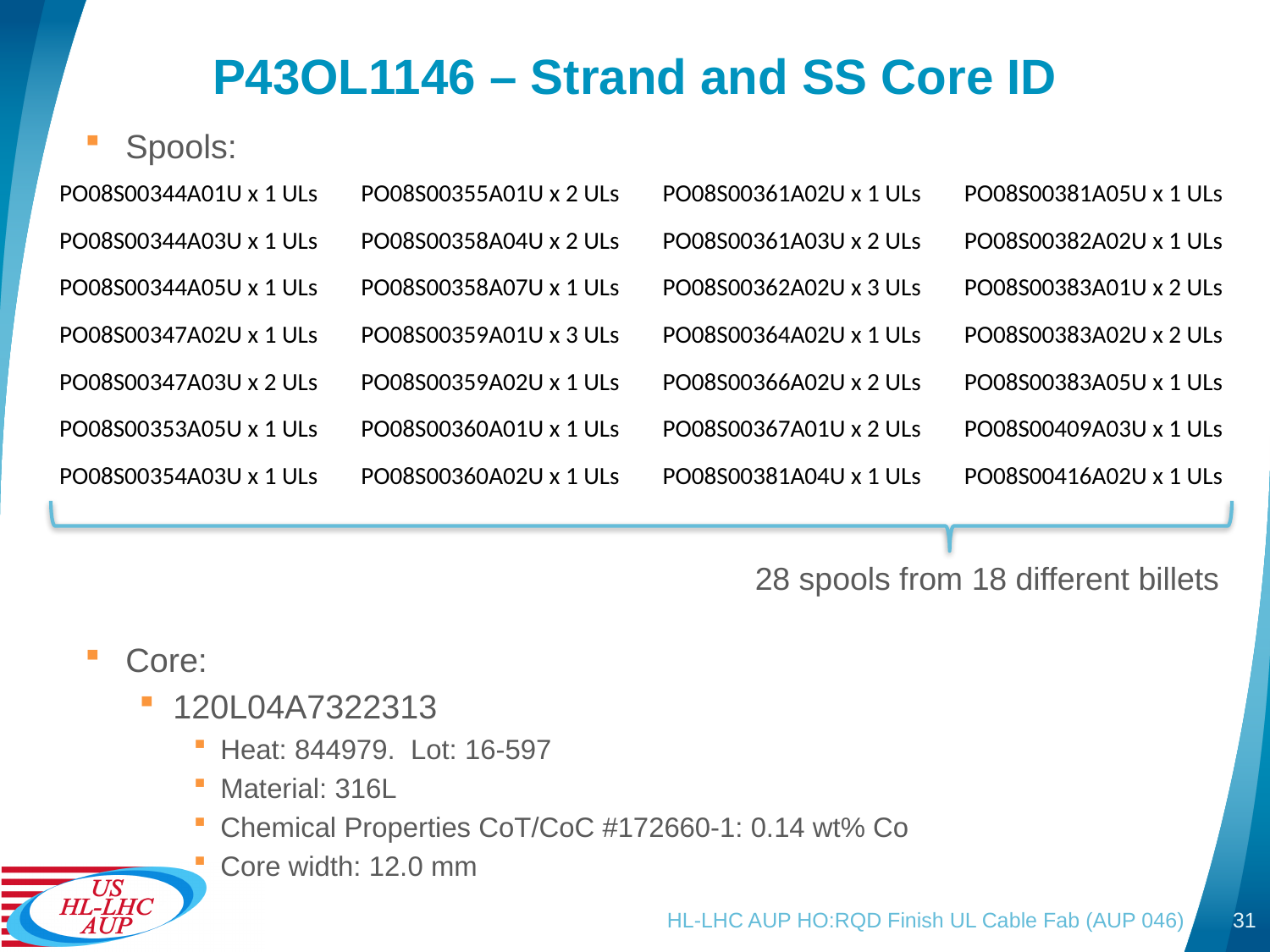

# P43OL1146 – Strand and SS Core ID
Spools:

Core:
120L04A7322313
Heat: 844979.  Lot: 16-597
Material: 316L
Chemical Properties CoT/CoC #172660-1: 0.14 wt% Co
Core width: 12.0 mm
| PO08S00344A01U x 1 ULs | PO08S00355A01U x 2 ULs | PO08S00361A02U x 1 ULs | PO08S00381A05U x 1 ULs |
| --- | --- | --- | --- |
| PO08S00344A03U x 1 ULs | PO08S00358A04U x 2 ULs | PO08S00361A03U x 2 ULs | PO08S00382A02U x 1 ULs |
| PO08S00344A05U x 1 ULs | PO08S00358A07U x 1 ULs | PO08S00362A02U x 3 ULs | PO08S00383A01U x 2 ULs |
| PO08S00347A02U x 1 ULs | PO08S00359A01U x 3 ULs | PO08S00364A02U x 1 ULs | PO08S00383A02U x 2 ULs |
| PO08S00347A03U x 2 ULs | PO08S00359A02U x 1 ULs | PO08S00366A02U x 2 ULs | PO08S00383A05U x 1 ULs |
| PO08S00353A05U x 1 ULs | PO08S00360A01U x 1 ULs | PO08S00367A01U x 2 ULs | PO08S00409A03U x 1 ULs |
| PO08S00354A03U x 1 ULs | PO08S00360A02U x 1 ULs | PO08S00381A04U x 1 ULs | PO08S00416A02U x 1 ULs |
28 spools from 18 different billets
HL-LHC AUP HO:RQD Finish UL Cable Fab (AUP 046)
31